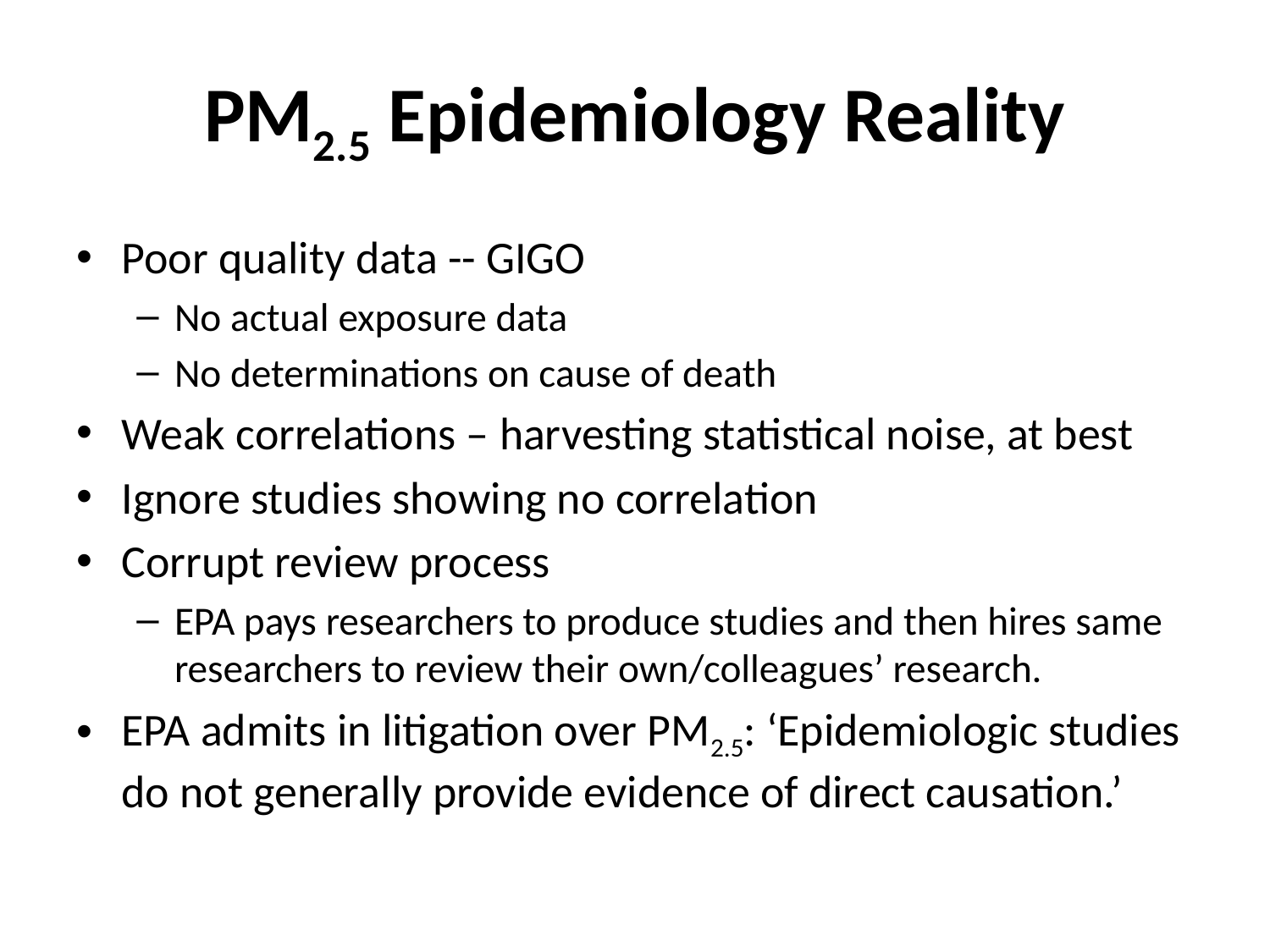

# PM2.5 Epidemiology Reality
Poor quality data -- GIGO
No actual exposure data
No determinations on cause of death
Weak correlations – harvesting statistical noise, at best
Ignore studies showing no correlation
Corrupt review process
EPA pays researchers to produce studies and then hires same researchers to review their own/colleagues’ research.
EPA admits in litigation over PM2.5: ‘Epidemiologic studies do not generally provide evidence of direct causation.’